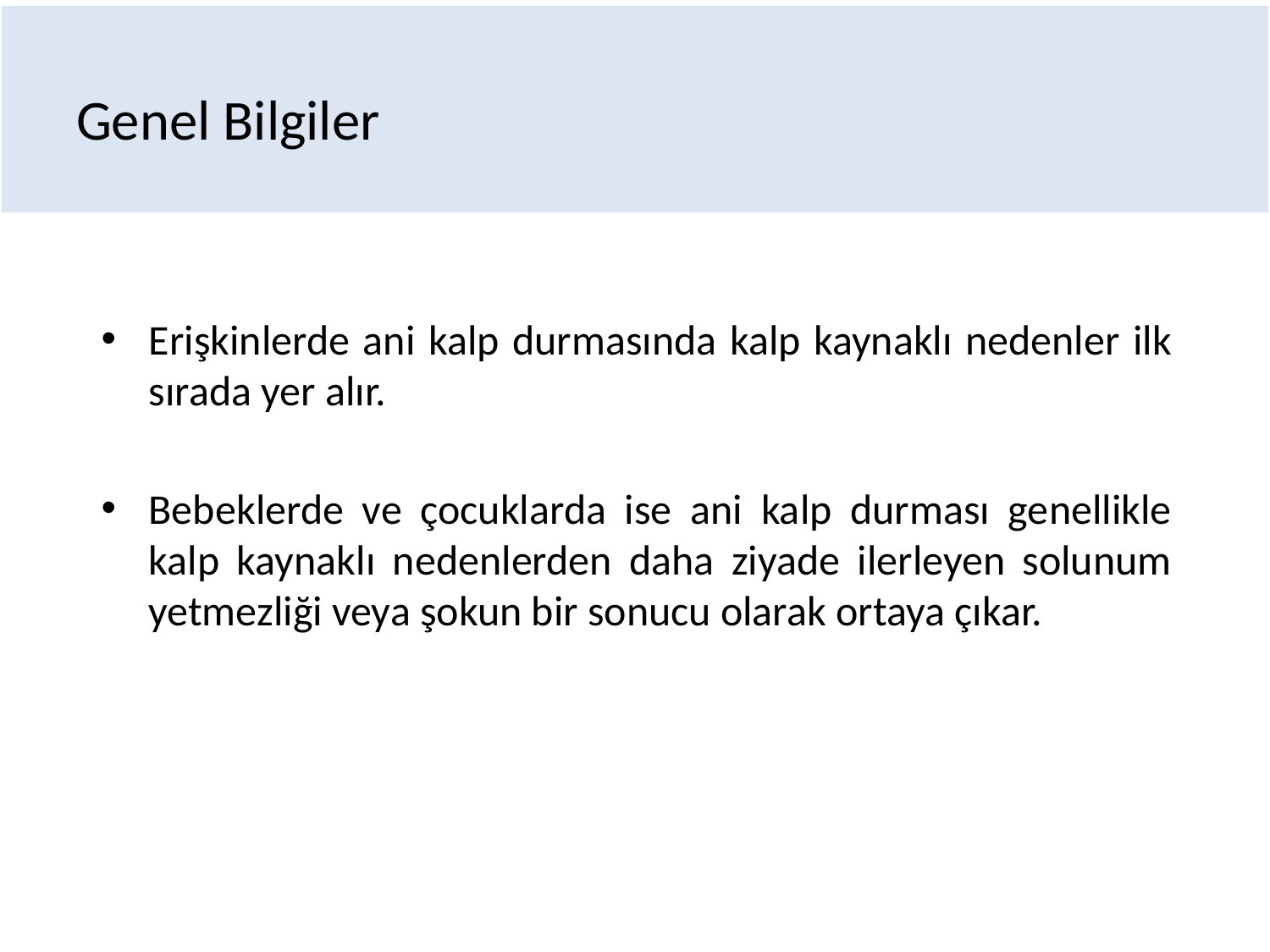

# Genel Bilgiler
Erişkinlerde ani kalp durmasında kalp kaynaklı nedenler ilk sırada yer alır.

Bebeklerde ve çocuklarda ise ani kalp durması genellikle kalp kaynaklı nedenlerden daha ziyade ilerleyen solunum yetmezliği veya şokun bir sonucu olarak ortaya çıkar.